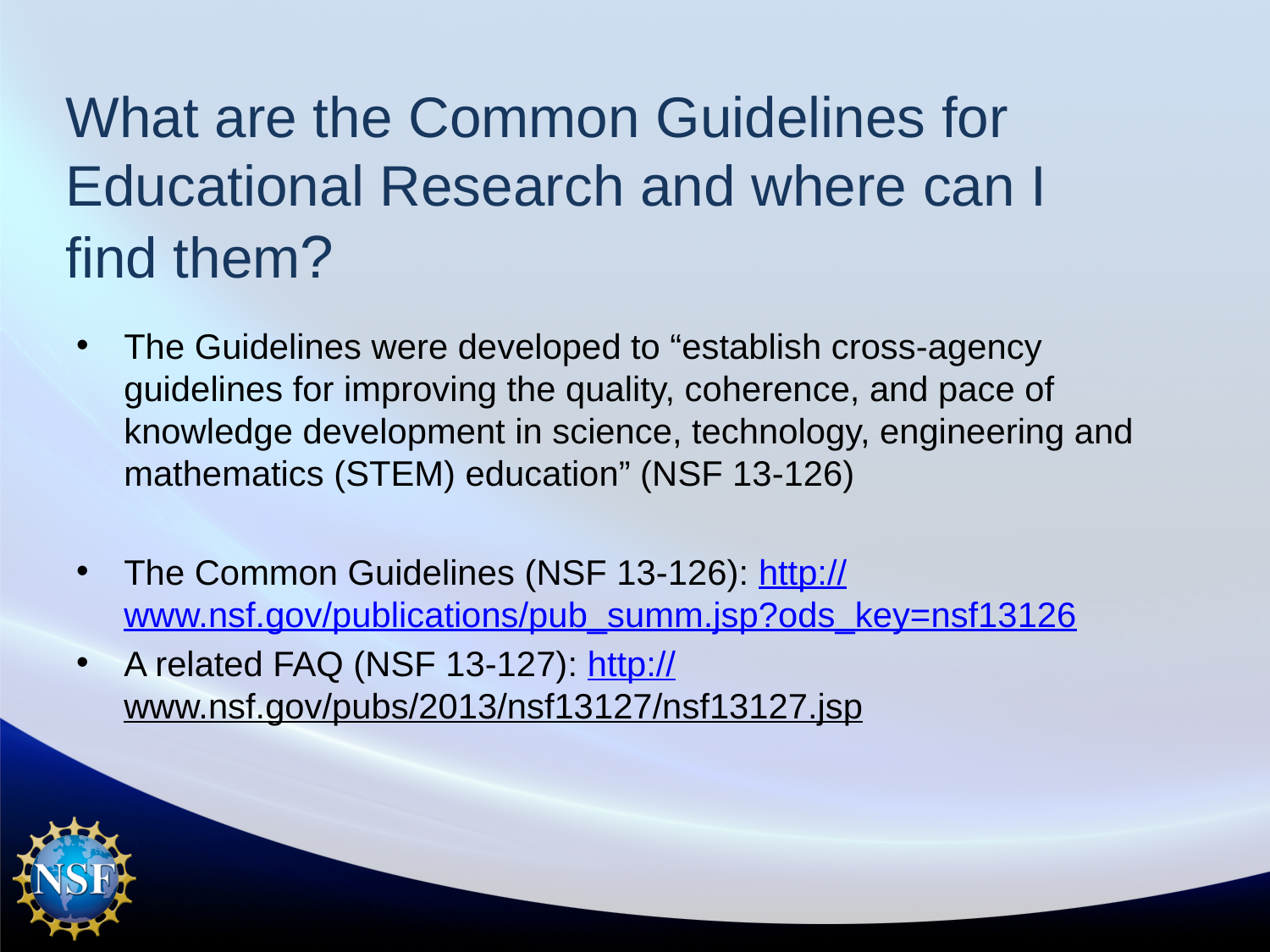

# What are the Common Guidelines for Educational Research and where can I find them?
The Guidelines were developed to “establish cross-agency guidelines for improving the quality, coherence, and pace of knowledge development in science, technology, engineering and mathematics (STEM) education” (NSF 13-126)

The Common Guidelines (NSF 13-126): http://www.nsf.gov/publications/pub_summ.jsp?ods_key=nsf13126
A related FAQ (NSF 13-127): http://www.nsf.gov/pubs/2013/nsf13127/nsf13127.jsp